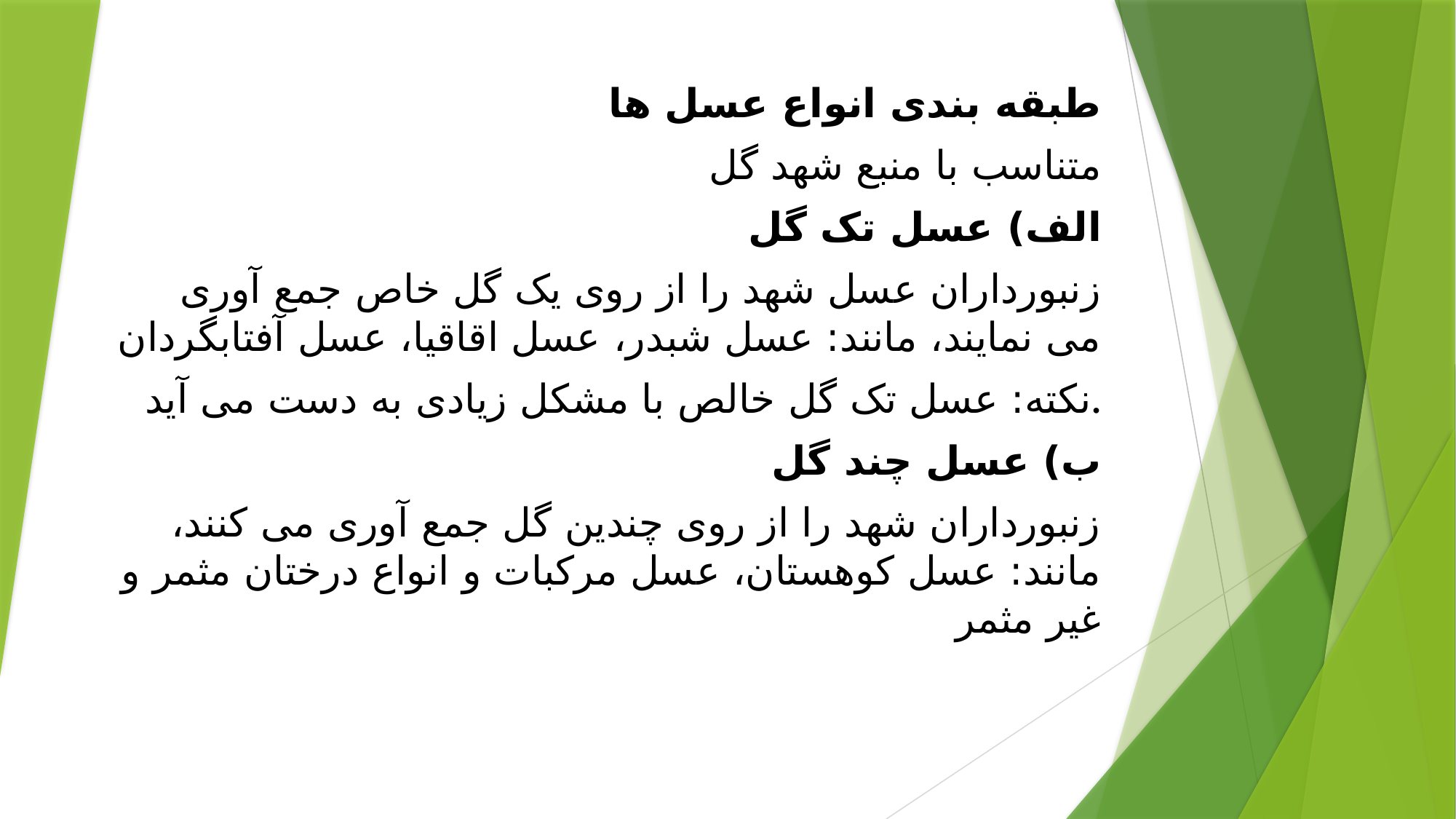

طبقه بندی انواع عسل ها
متناسب با منبع شهد گل
الف) عسل تک گل
زنبورداران عسل شهد را از روی یک گل خاص جمع آوری می نمایند، مانند: عسل شبدر، عسل اقاقیا، عسل آفتابگردان
نکته: عسل تک گل خالص با مشکل زیادی به دست می آید.
ب) عسل چند گل
زنبورداران شهد را از روی چندین گل جمع آوری می کنند، مانند: عسل کوهستان، عسل مرکبات و انواع درختان مثمر و غیر مثمر